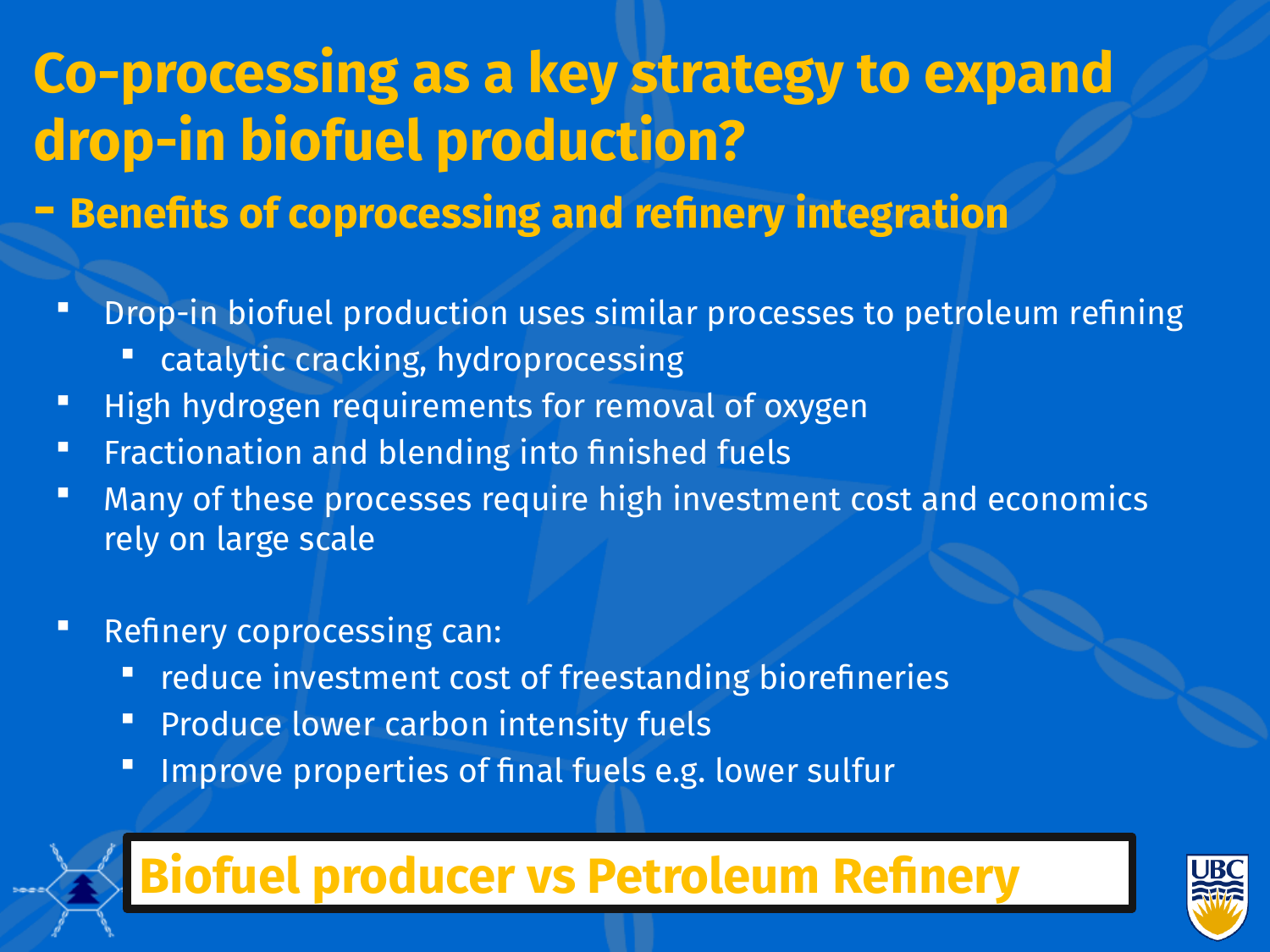

Co-processing as a key strategy to expand drop-in biofuel production?
- Benefits of coprocessing and refinery integration
Drop-in biofuel production uses similar processes to petroleum refining
catalytic cracking, hydroprocessing
High hydrogen requirements for removal of oxygen
Fractionation and blending into finished fuels
Many of these processes require high investment cost and economics rely on large scale

Refinery coprocessing can:
reduce investment cost of freestanding biorefineries
Produce lower carbon intensity fuels
Improve properties of final fuels e.g. lower sulfur
Biofuel producer vs Petroleum Refinery